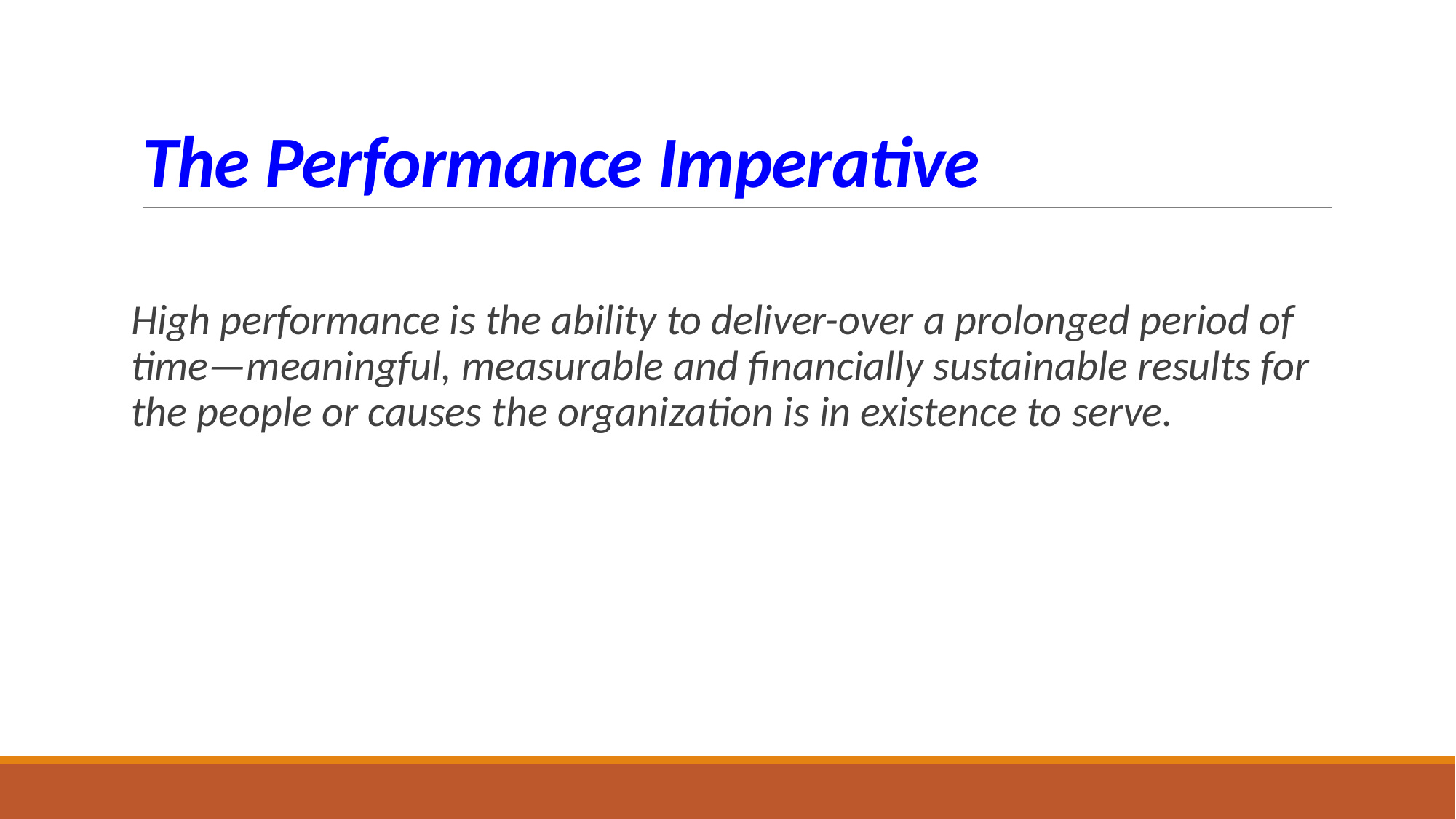

# The Performance Imperative

High performance is the ability to deliver-over a prolonged period of time—meaningful, measurable and financially sustainable results for the people or causes the organization is in existence to serve.